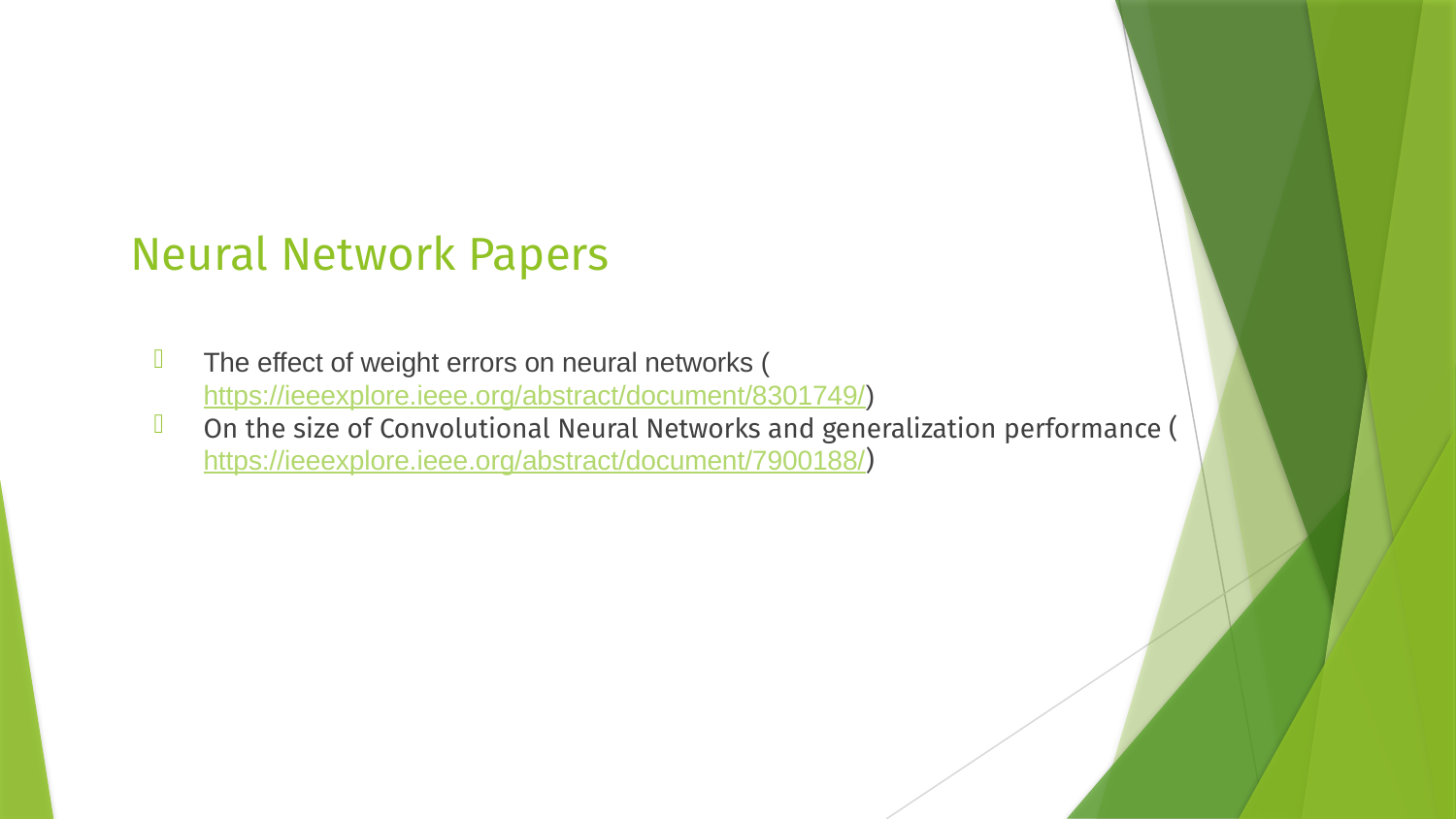

# Neural Network Papers
The effect of weight errors on neural networks (https://ieeexplore.ieee.org/abstract/document/8301749/)
On the size of Convolutional Neural Networks and generalization performance (https://ieeexplore.ieee.org/abstract/document/7900188/)